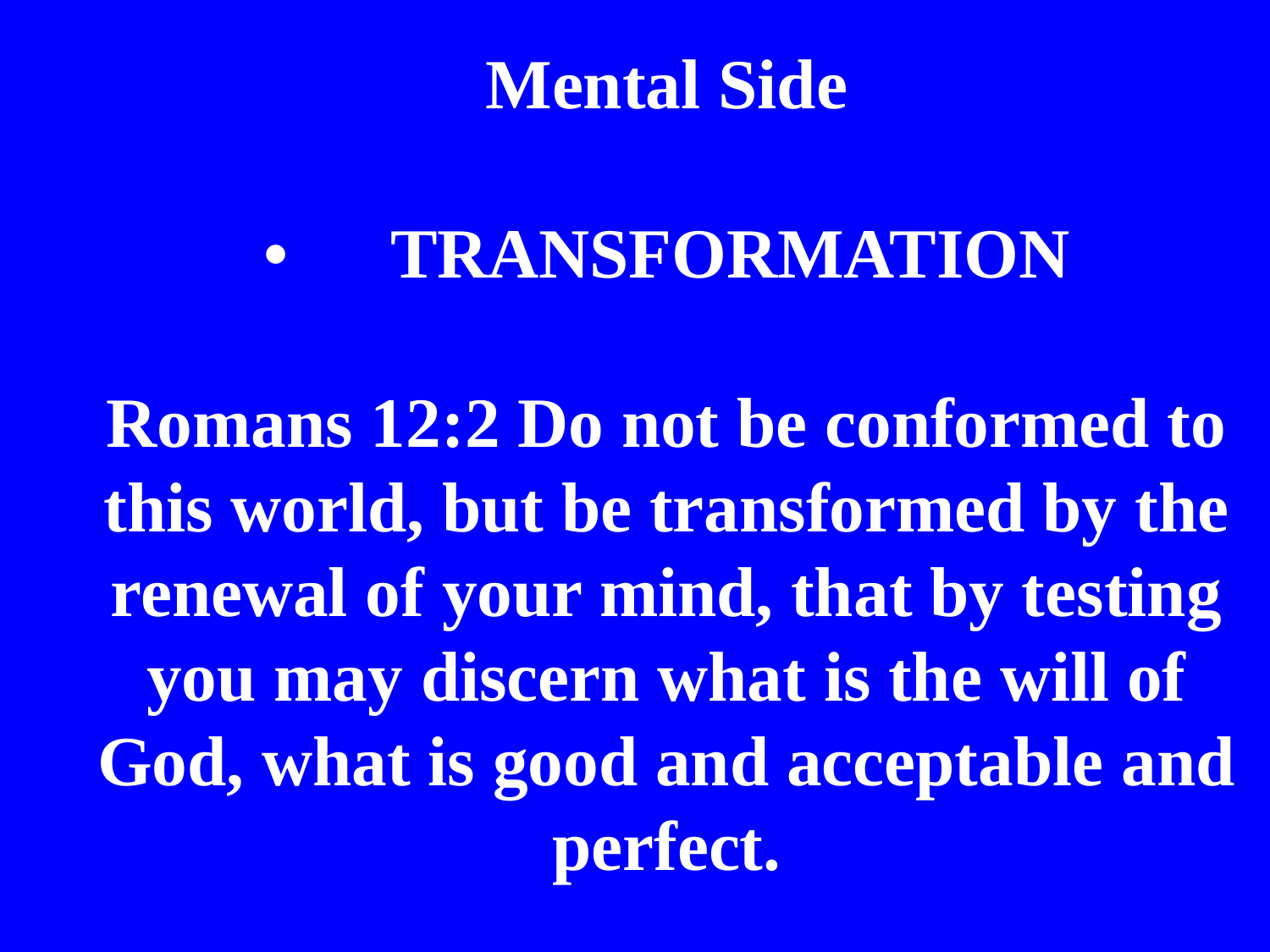

Mental Side

•	TRANSFORMATION

Romans 12:2 Do not be conformed to this world, but be transformed by the renewal of your mind, that by testing you may discern what is the will of God, what is good and acceptable and perfect.